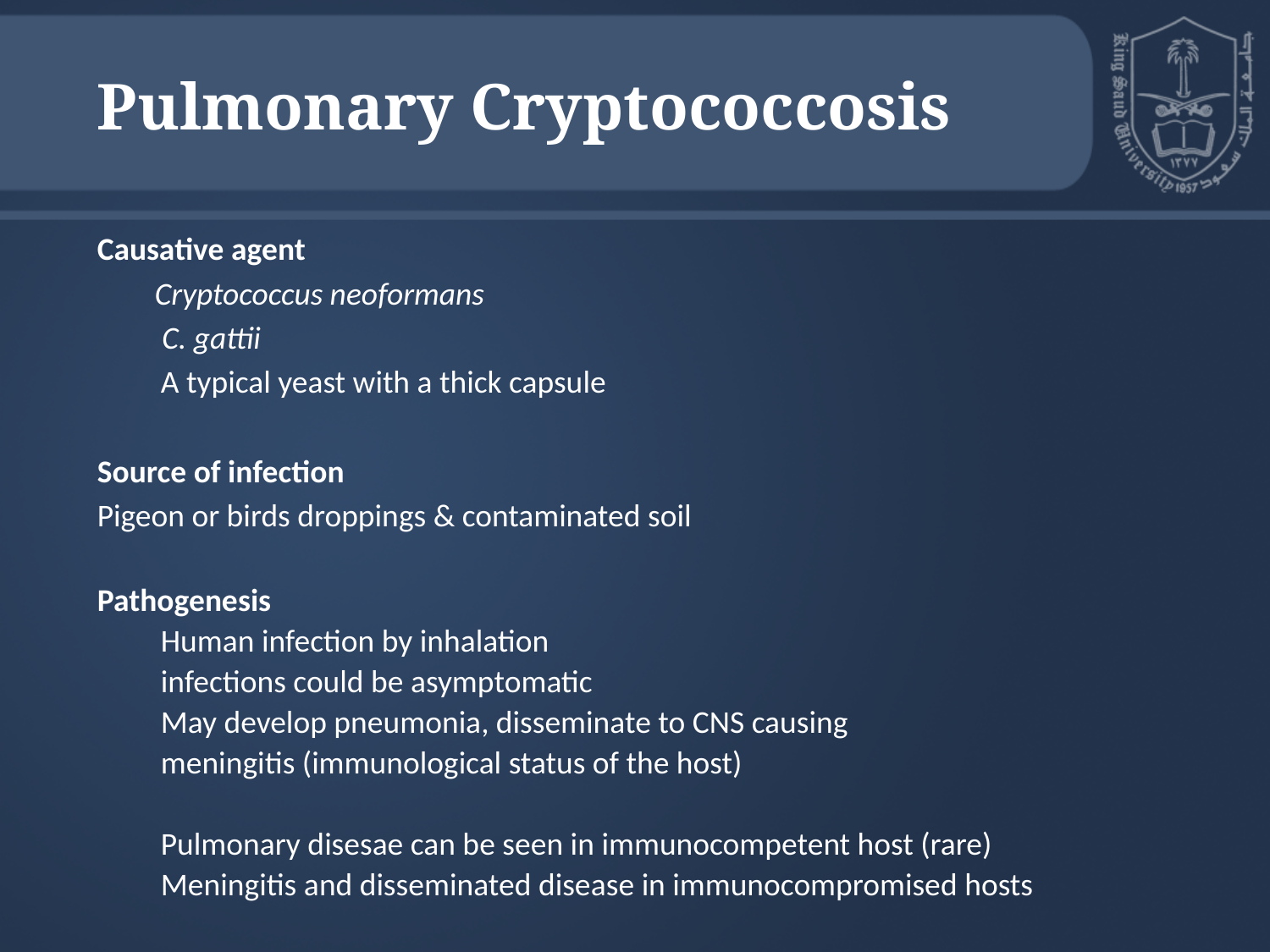

Pulmonary Cryptococcosis
Causative agent
        Cryptococcus neoformans
         C. gattii
A typical yeast with a thick capsule

Source of infection
Pigeon or birds droppings & contaminated soil

Pathogenesis
Human infection by inhalation
infections could be asymptomatic
May develop pneumonia, disseminate to CNS causing
meningitis (immunological status of the host)

Pulmonary disesae can be seen in immunocompetent host (rare)
Meningitis and disseminated disease in immunocompromised hosts